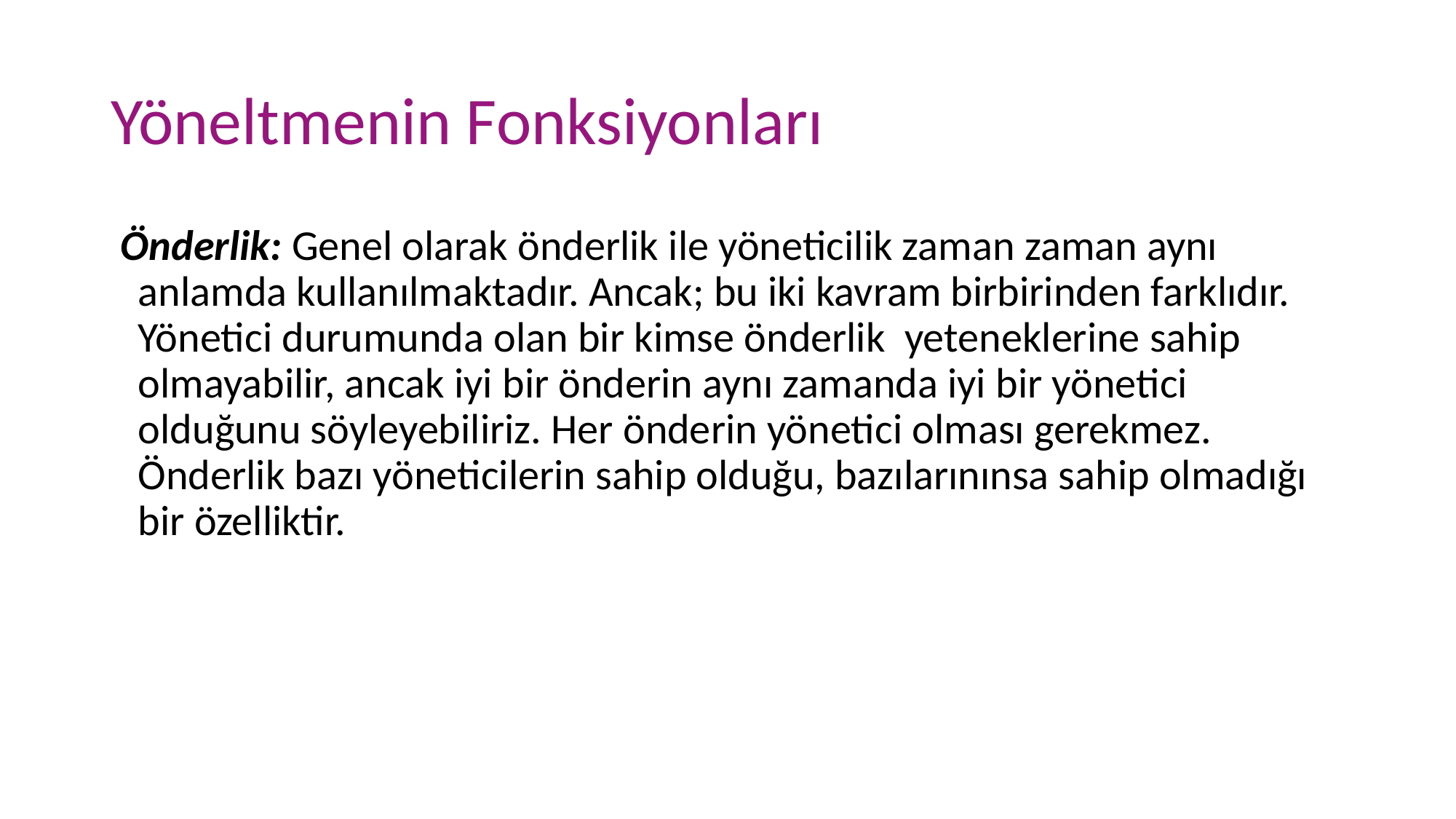

# Yöneltmenin Fonksiyonları
 Önderlik: Genel olarak önderlik ile yöneticilik zaman zaman aynı anlamda kullanılmaktadır. Ancak; bu iki kavram birbirinden farklıdır. Yönetici durumunda olan bir kimse önderlik  yeteneklerine sahip olmayabilir, ancak iyi bir önderin aynı zamanda iyi bir yönetici olduğunu söyleyebiliriz. Her önderin yönetici olması gerekmez. Önderlik bazı yöneticilerin sahip olduğu, bazılarınınsa sahip olmadığı bir özelliktir.